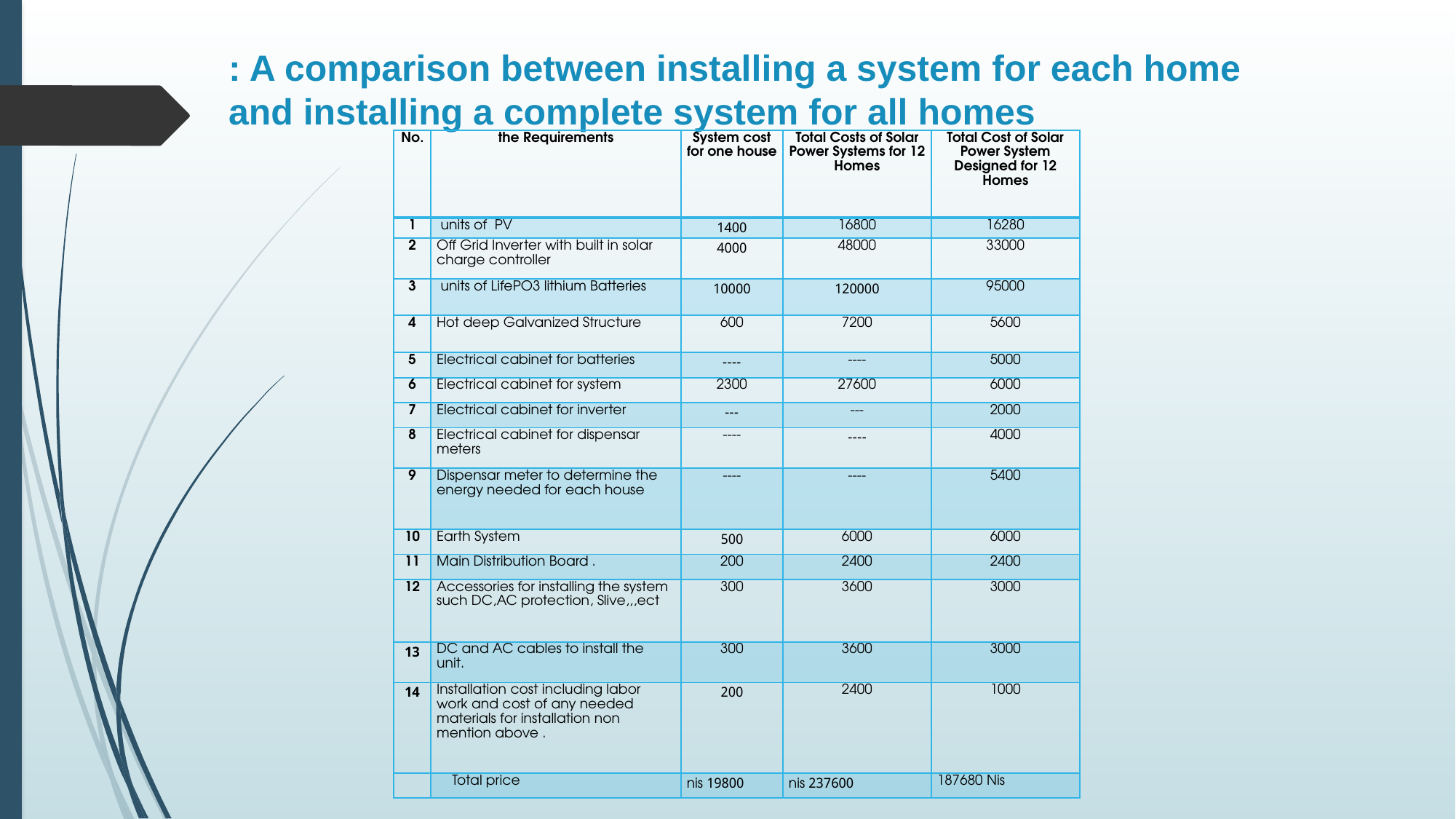

# : A comparison between installing a system for each home and installing a complete system for all homes
| No. | the Requirements | System cost for one house | Total Costs of Solar Power Systems for 12 Homes | Total Cost of Solar Power System Designed for 12 Homes |
| --- | --- | --- | --- | --- |
| 1 | units of PV | 1400 | 16800 | 16280 |
| 2 | Off Grid Inverter with built in solar charge controller | 4000 | 48000 | 33000 |
| 3 | units of LifePO3 lithium Batteries | 10000 | 120000 | 95000 |
| 4 | Hot deep Galvanized Structure | 600 | 7200 | 5600 |
| 5 | Electrical cabinet for batteries | ---- | ---- | 5000 |
| 6 | Electrical cabinet for system | 2300 | 27600 | 6000 |
| 7 | Electrical cabinet for inverter | --- | --- | 2000 |
| 8 | Electrical cabinet for dispensar meters | ---- | ---- | 4000 |
| 9 | Dispensar meter to determine the energy needed for each house | ---- | ---- | 5400 |
| 10 | Earth System | 500 | 6000 | 6000 |
| 11 | Main Distribution Board . | 200 | 2400 | 2400 |
| 12 | Accessories for installing the system such DC,AC protection, Slive,,,ect | 300 | 3600 | 3000 |
| 13 | DC and AC cables to install the unit. | 300 | 3600 | 3000 |
| 14 | Installation cost including labor work and cost of any needed materials for installation non mention above . | 200 | 2400 | 1000 |
|  | Total price | 19800 nis | 237600 nis | 187680 Nis |